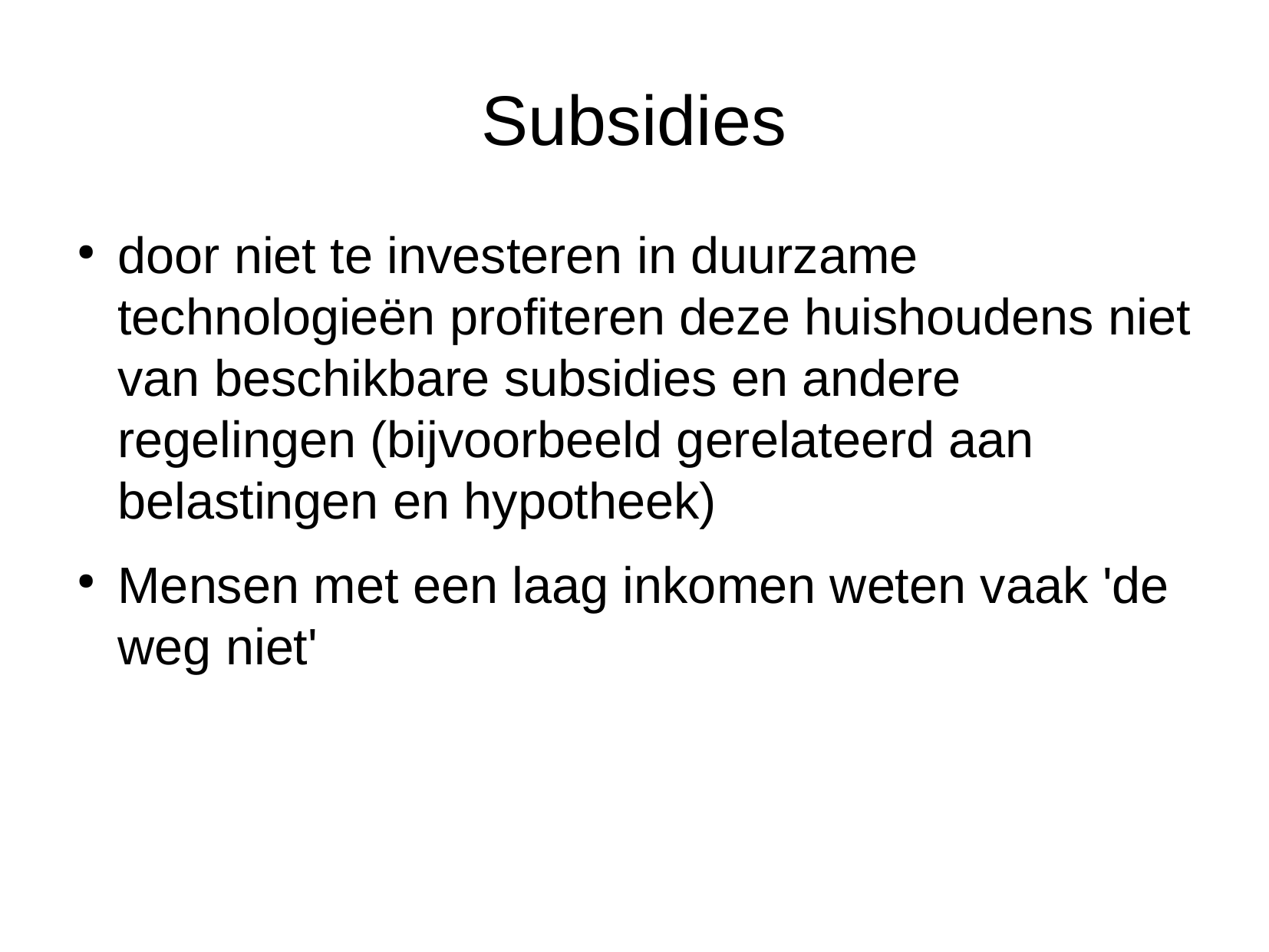

Subsidies
door niet te investeren in duurzame technologieën profiteren deze huishoudens niet van beschikbare subsidies en andere regelingen (bijvoorbeeld gerelateerd aan belastingen en hypotheek)
Mensen met een laag inkomen weten vaak 'de weg niet'